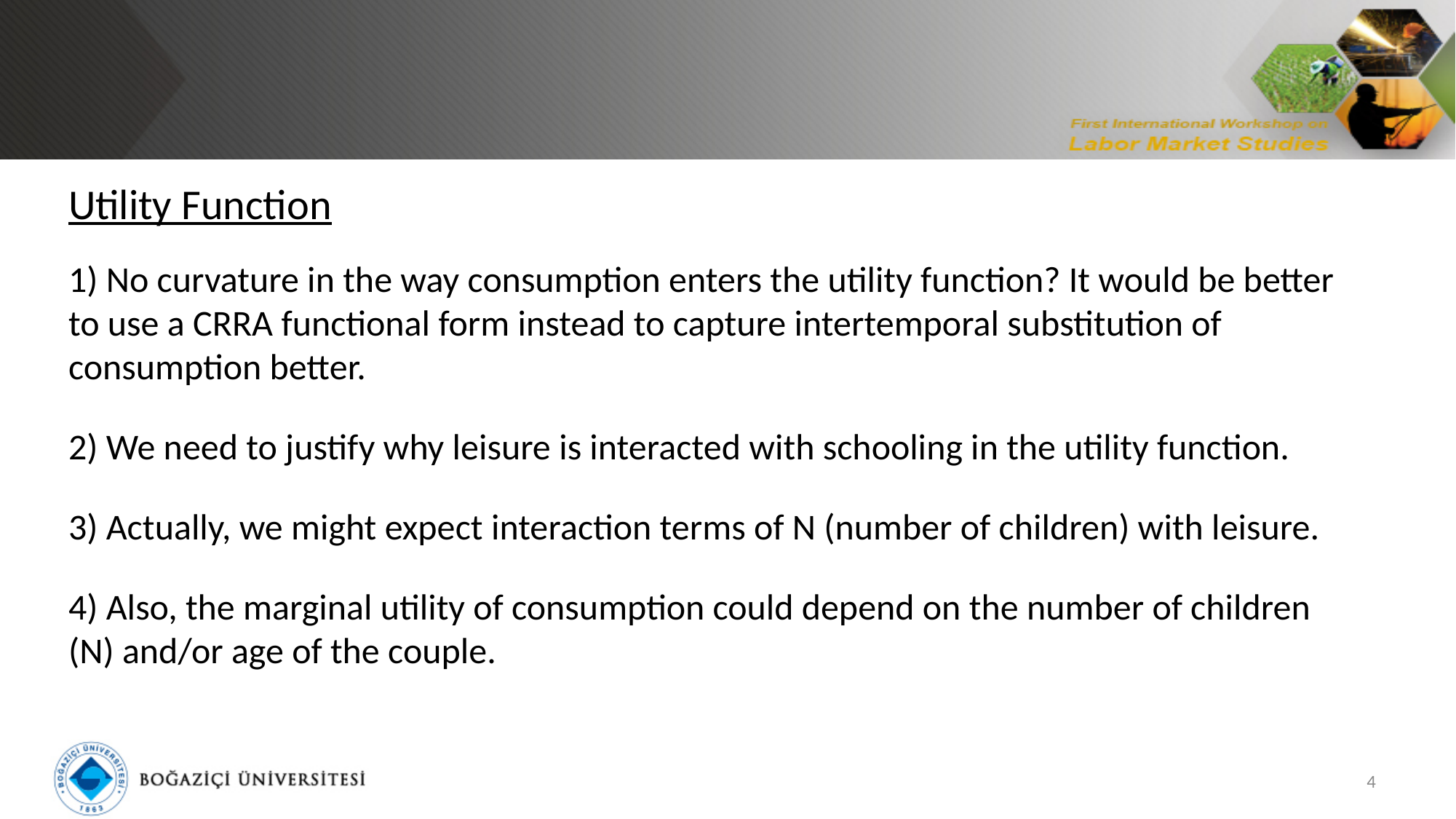

Utility Function
1) No curvature in the way consumption enters the utility function? It would be better to use a CRRA functional form instead to capture intertemporal substitution of consumption better.
2) We need to justify why leisure is interacted with schooling in the utility function.
3) Actually, we might expect interaction terms of N (number of children) with leisure.
4) Also, the marginal utility of consumption could depend on the number of children (N) and/or age of the couple.

4